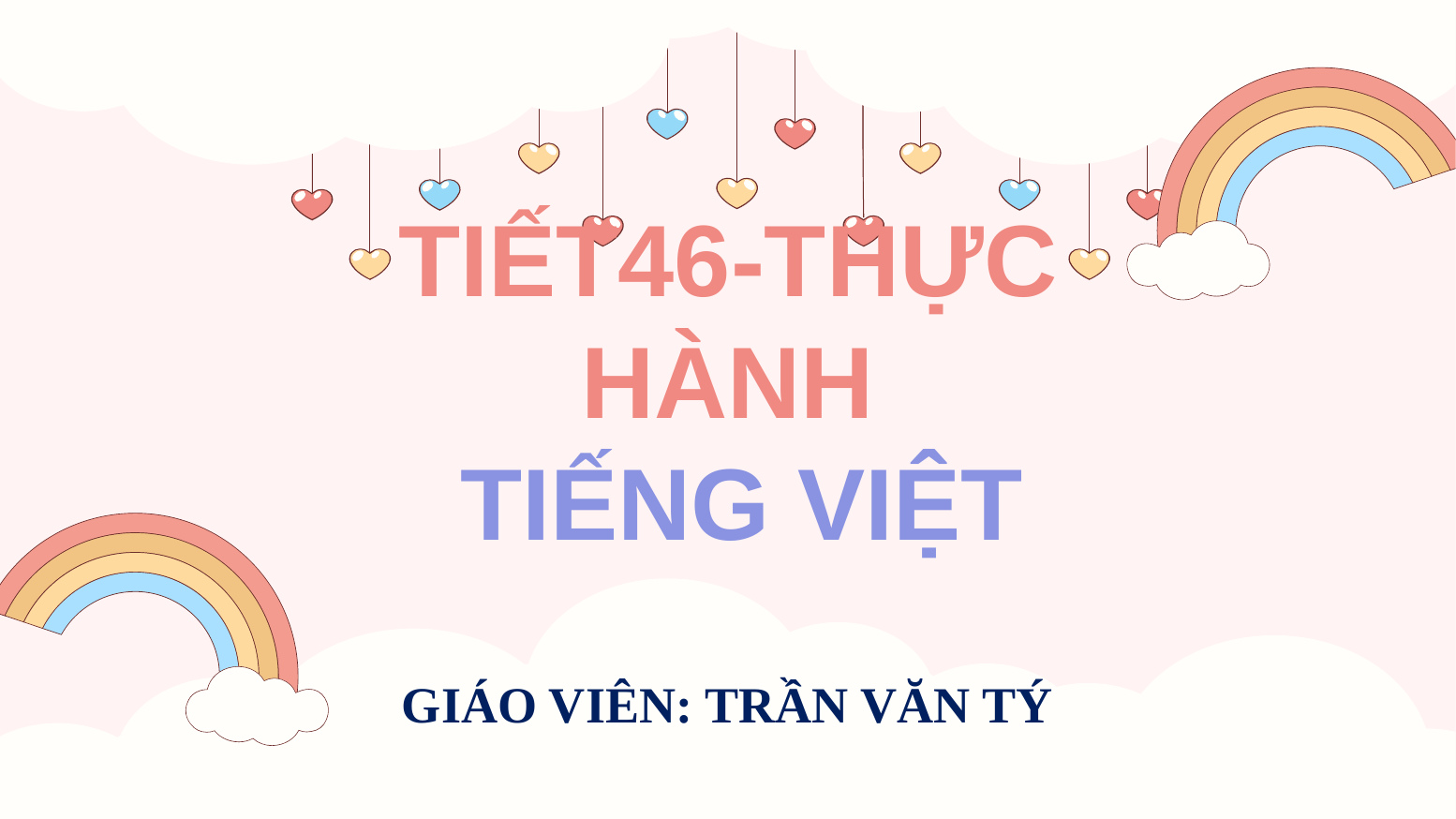

# TIẾT46-THỰC HÀNH TIẾNG VIỆT

GIÁO VIÊN: TRẦN VĂN TÝ